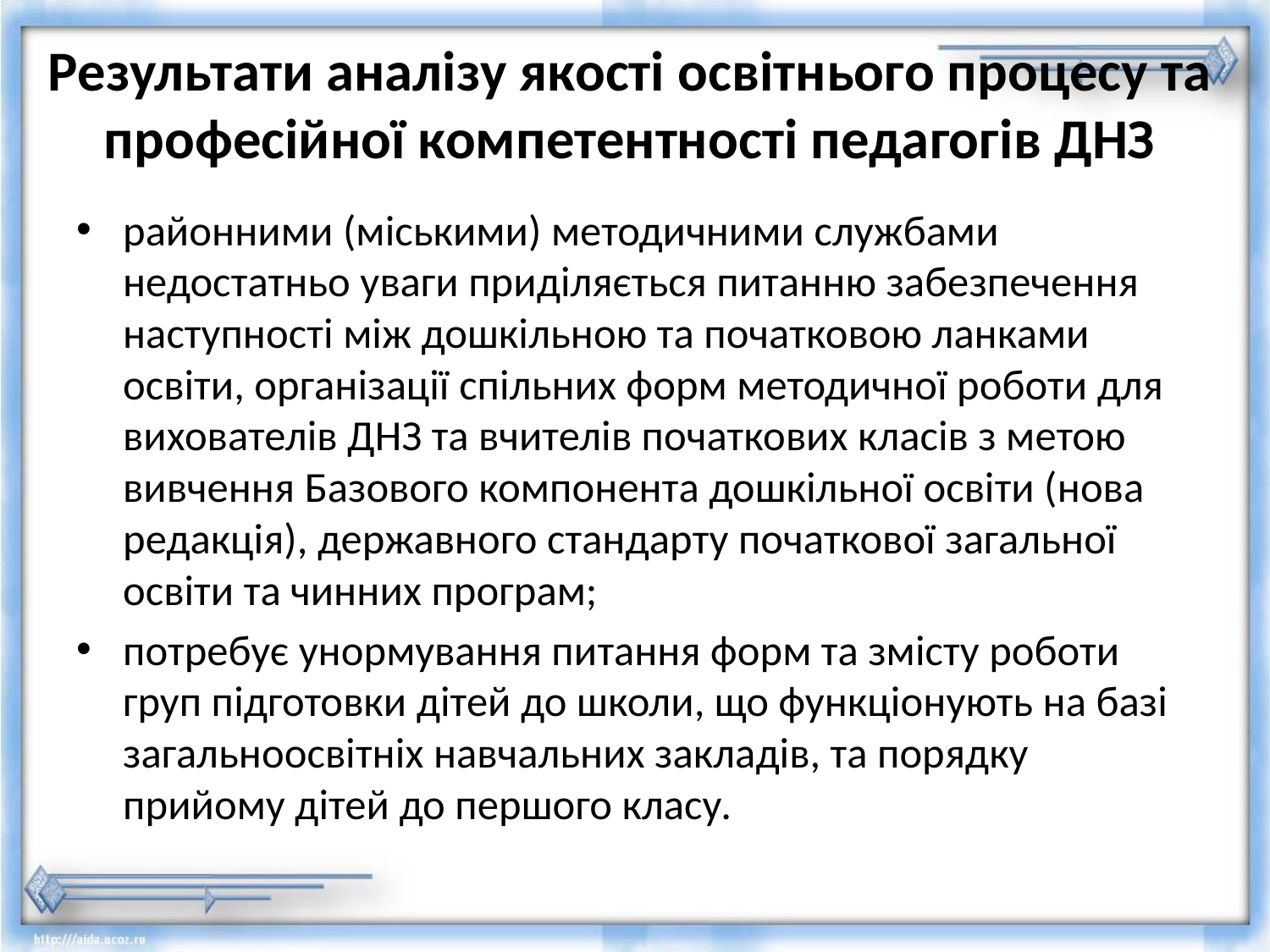

# Результати аналізу якості освітнього процесу та професійної компетентності педагогів ДНЗ
районними (міськими) методичними службами недостатньо уваги приділяється питанню забезпечення наступності між дошкільною та початковою ланками освіти, організації спільних форм методичної роботи для вихователів ДНЗ та вчителів початкових класів з метою вивчення Базового компонента дошкільної освіти (нова редакція), державного стандарту початкової загальної освіти та чинних програм;
потребує унормування питання форм та змісту роботи груп підготовки дітей до школи, що функціонують на базі загальноосвітніх навчальних закладів, та порядку прийому дітей до першого класу.